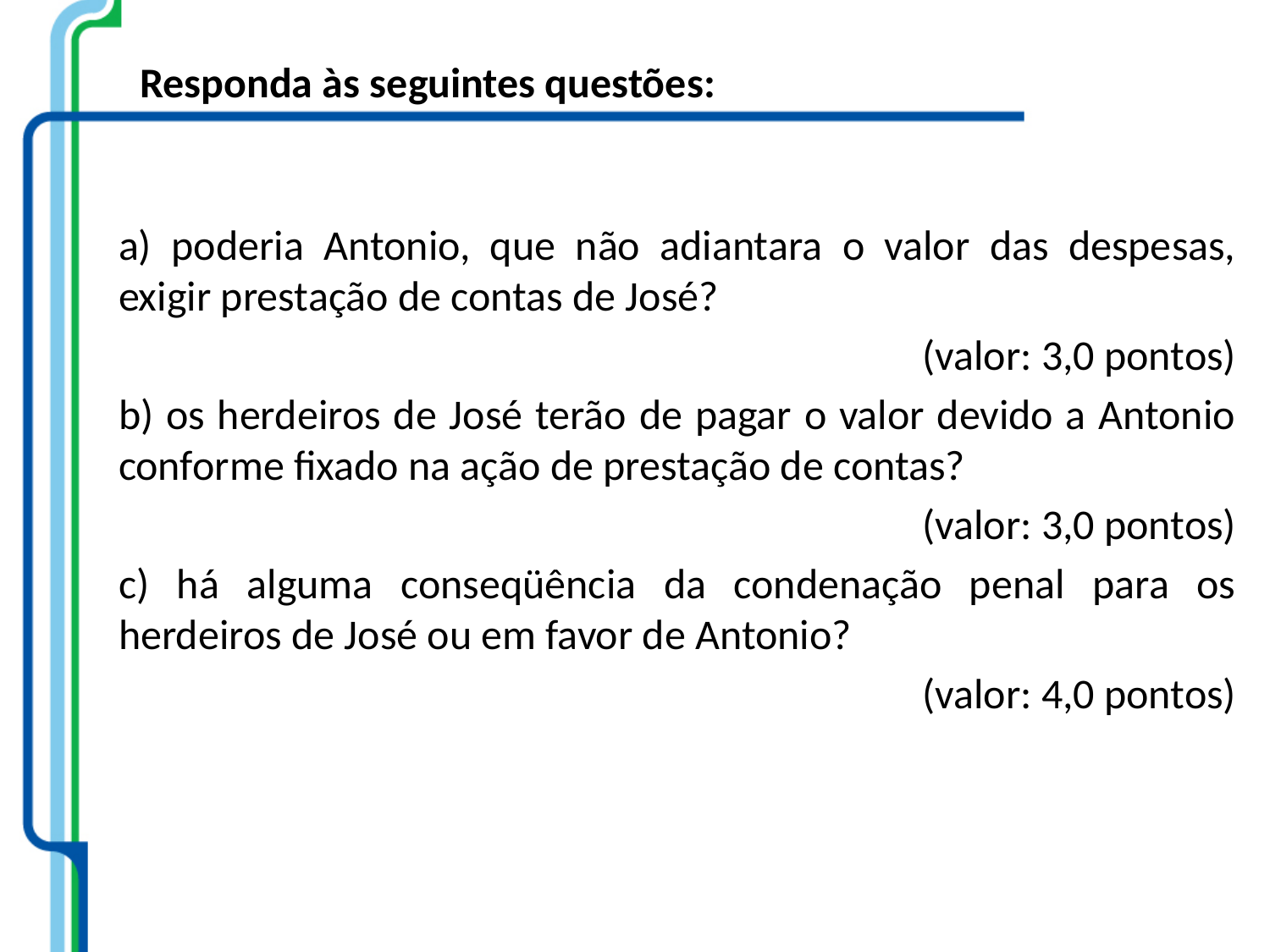

Responda às seguintes questões:
a) poderia Antonio, que não adiantara o valor das despesas, exigir prestação de contas de José?
(valor: 3,0 pontos)
b) os herdeiros de José terão de pagar o valor devido a Antonio conforme fixado na ação de prestação de contas?
(valor: 3,0 pontos)
c) há alguma conseqüência da condenação penal para os herdeiros de José ou em favor de Antonio?
(valor: 4,0 pontos)